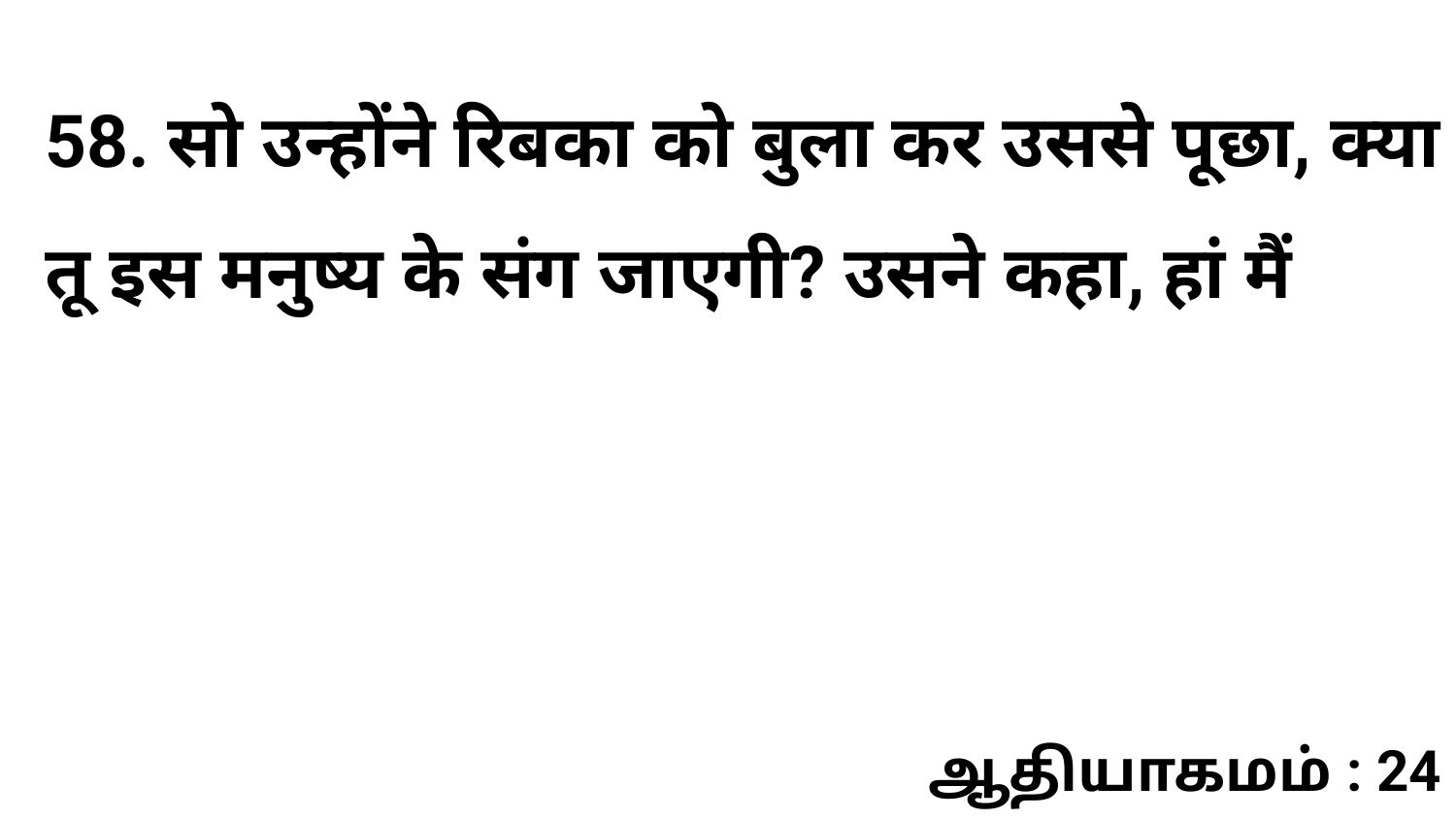

58. सो उन्होंने रिबका को बुला कर उससे पूछा, क्या तू इस मनुष्य के संग जाएगी? उसने कहा, हां मैं
ஆதியாகமம் : 24